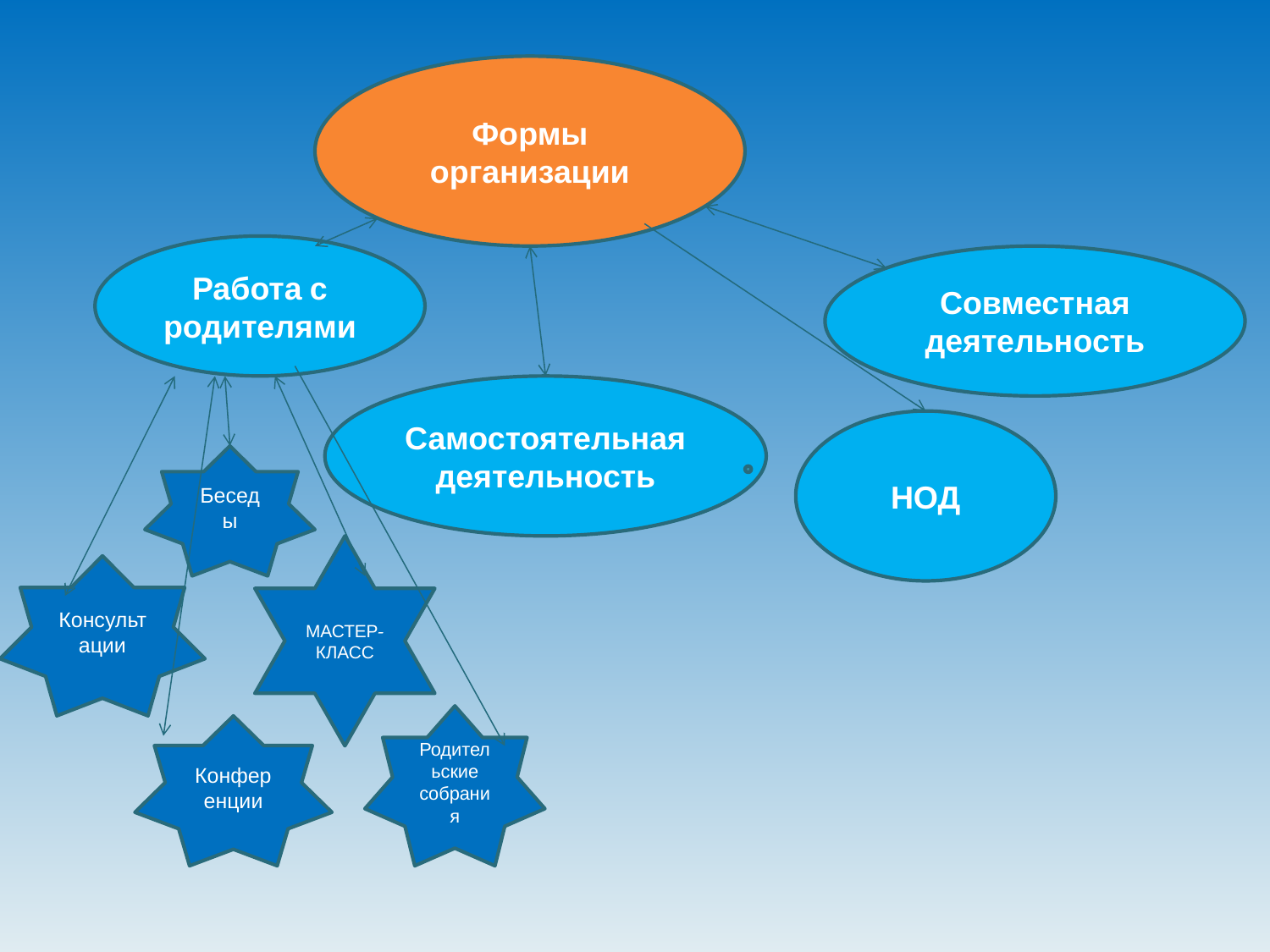

Формы организации
Работа с родителями
Совместная деятельность
Самостоятельная деятельность
НОД
Беседы

МАСТЕР-КЛАСС
Консультации
Родительские собрания
Конференции